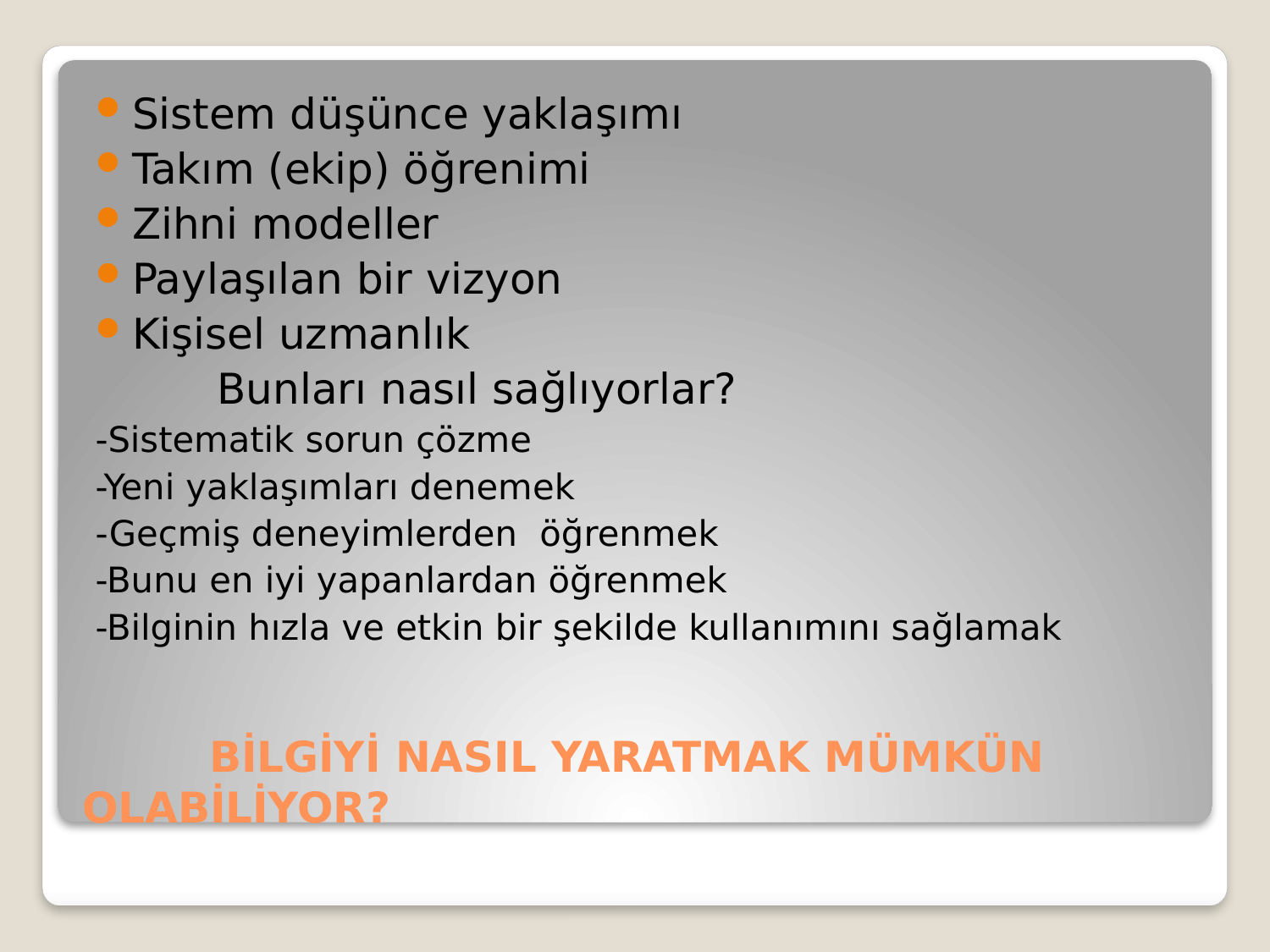

Sistem düşünce yaklaşımı
Takım (ekip) öğrenimi
Zihni modeller
Paylaşılan bir vizyon
Kişisel uzmanlık
         Bunları nasıl sağlıyorlar?
-Sistematik sorun çözme
-Yeni yaklaşımları denemek
-Geçmiş deneyimlerden  öğrenmek
-Bunu en iyi yapanlardan öğrenmek
-Bilginin hızla ve etkin bir şekilde kullanımını sağlamak
# BİLGİYİ NASIL YARATMAK MÜMKÜN OLABİLİYOR?